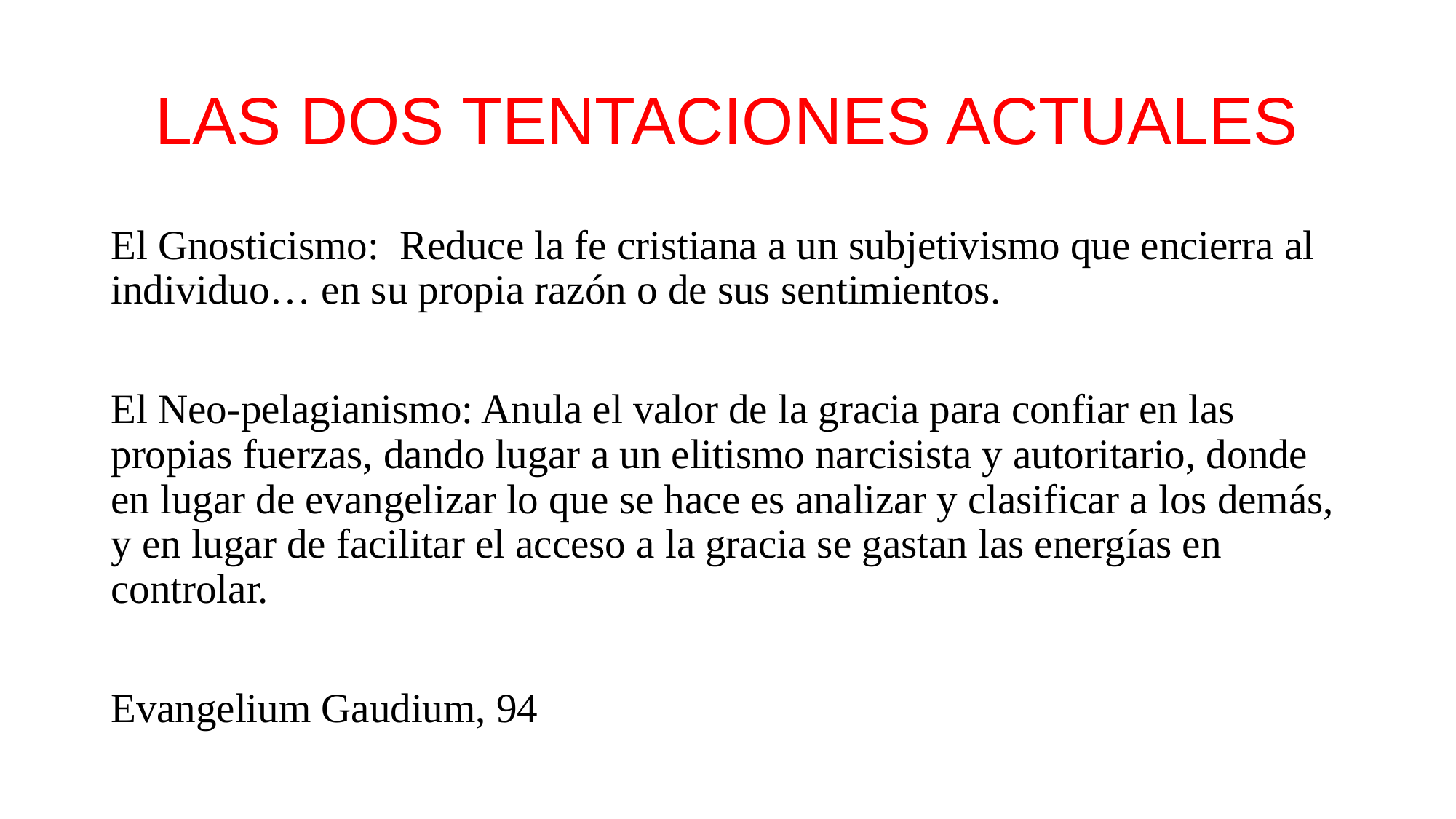

# LAS DOS TENTACIONES ACTUALES
El Gnosticismo:  Reduce la fe cristiana a un subjetivismo que encierra al individuo… en su propia razón o de sus sentimientos.

El Neo-pelagianismo: Anula el valor de la gracia para confiar en las propias fuerzas, dando lugar a un elitismo narcisista y autoritario, donde en lugar de evangelizar lo que se hace es analizar y clasificar a los demás, y en lugar de facilitar el acceso a la gracia se gastan las energías en controlar.

Evangelium Gaudium, 94